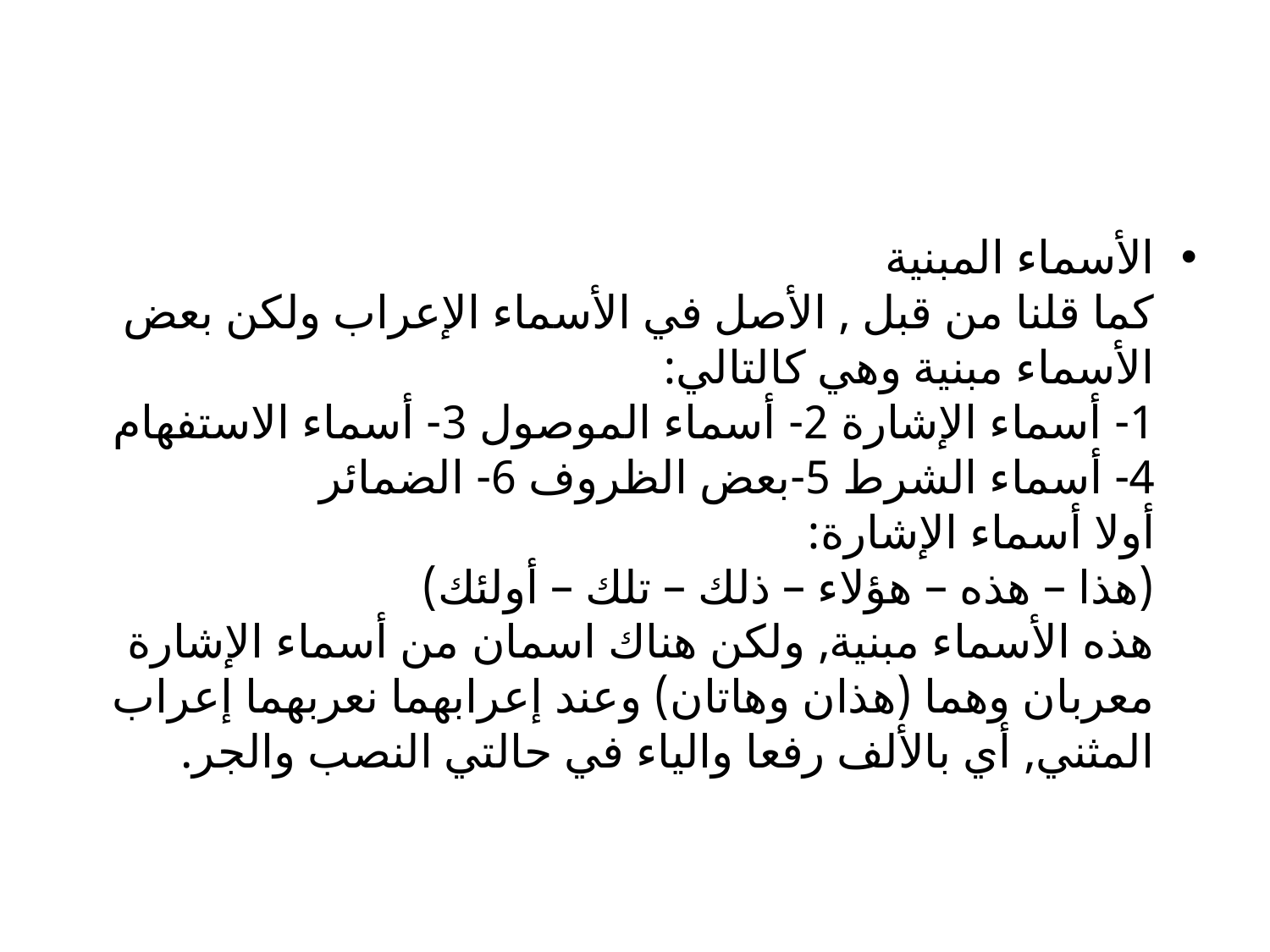

#
الأسماء المبنية
كما قلنا من قبل , الأصل في الأسماء الإعراب ولكن بعض الأسماء مبنية وهي كالتالي:
1- أسماء الإشارة 2- أسماء الموصول 3- أسماء الاستفهام
4- أسماء الشرط 5-بعض الظروف 6- الضمائر
أولا أسماء الإشارة:
(هذا – هذه – هؤلاء – ذلك – تلك – أولئك)
هذه الأسماء مبنية, ولكن هناك اسمان من أسماء الإشارة معربان وهما (هذان وهاتان) وعند إعرابهما نعربهما إعراب المثني, أي بالألف رفعا والياء في حالتي النصب والجر.